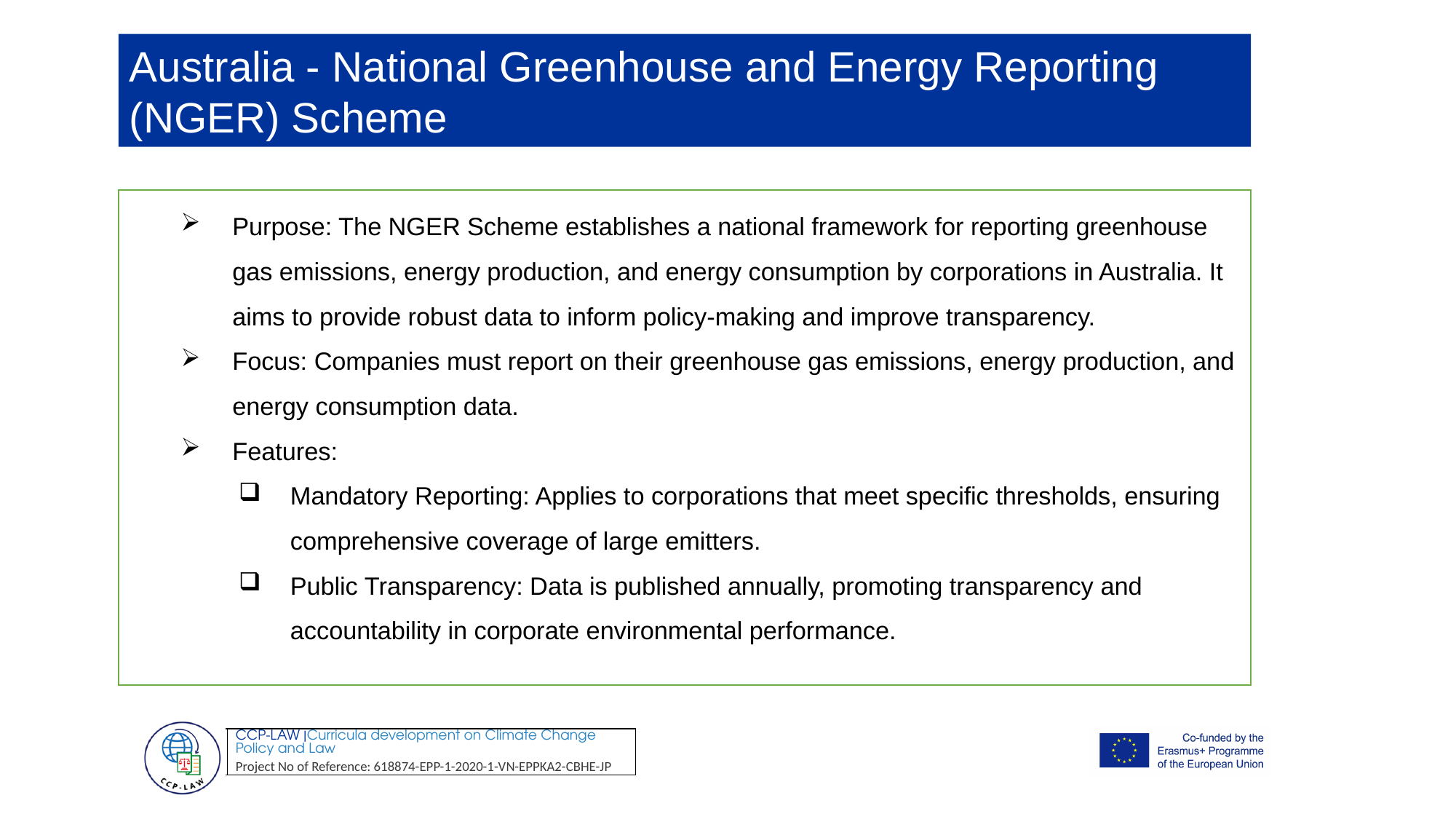

Australia - National Greenhouse and Energy Reporting (NGER) Scheme
Purpose: The NGER Scheme establishes a national framework for reporting greenhouse gas emissions, energy production, and energy consumption by corporations in Australia. It aims to provide robust data to inform policy-making and improve transparency.
Focus: Companies must report on their greenhouse gas emissions, energy production, and energy consumption data.
Features:
Mandatory Reporting: Applies to corporations that meet specific thresholds, ensuring comprehensive coverage of large emitters.
Public Transparency: Data is published annually, promoting transparency and accountability in corporate environmental performance.